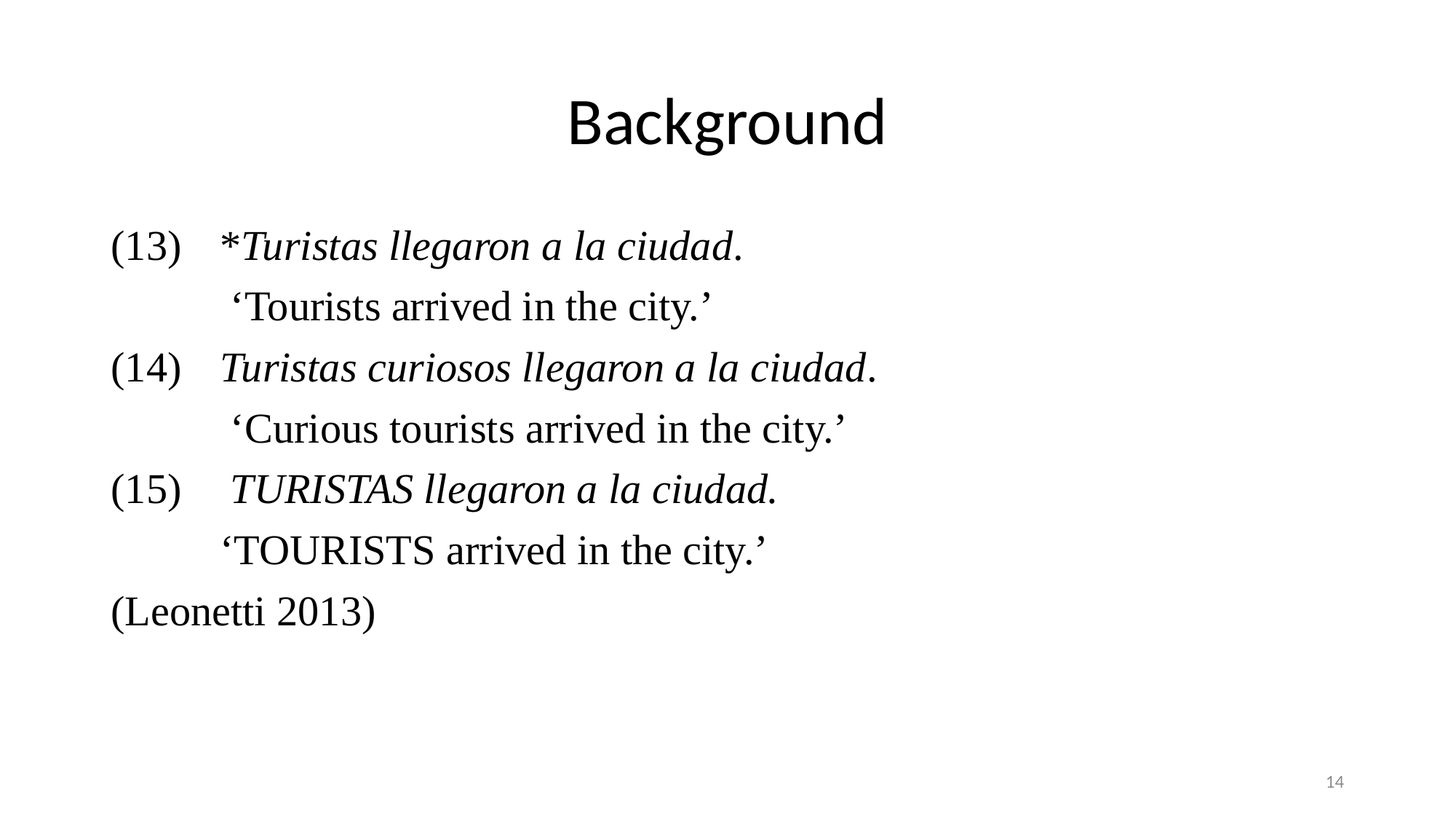

# Background
(13)	*Turistas llegaron a la ciudad.
	 ‘Tourists arrived in the city.’
(14)	Turistas curiosos llegaron a la ciudad.
	 ‘Curious tourists arrived in the city.’
(15)	 TURISTAS llegaron a la ciudad.
	‘TOURISTS arrived in the city.’
(Leonetti 2013)
14